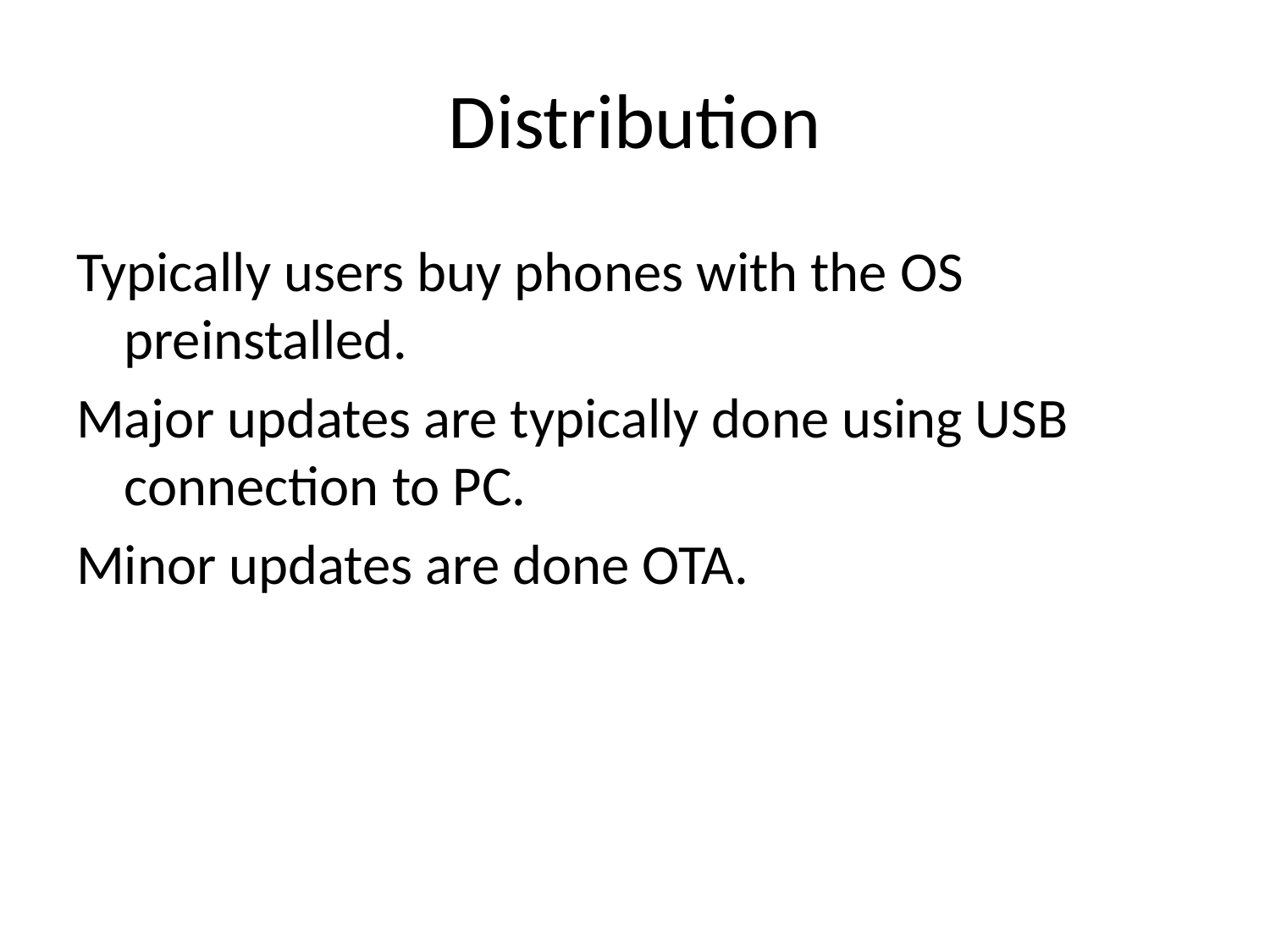

# Distribution
Typically users buy phones with the OS preinstalled.
Major updates are typically done using USB connection to PC.
Minor updates are done OTA.